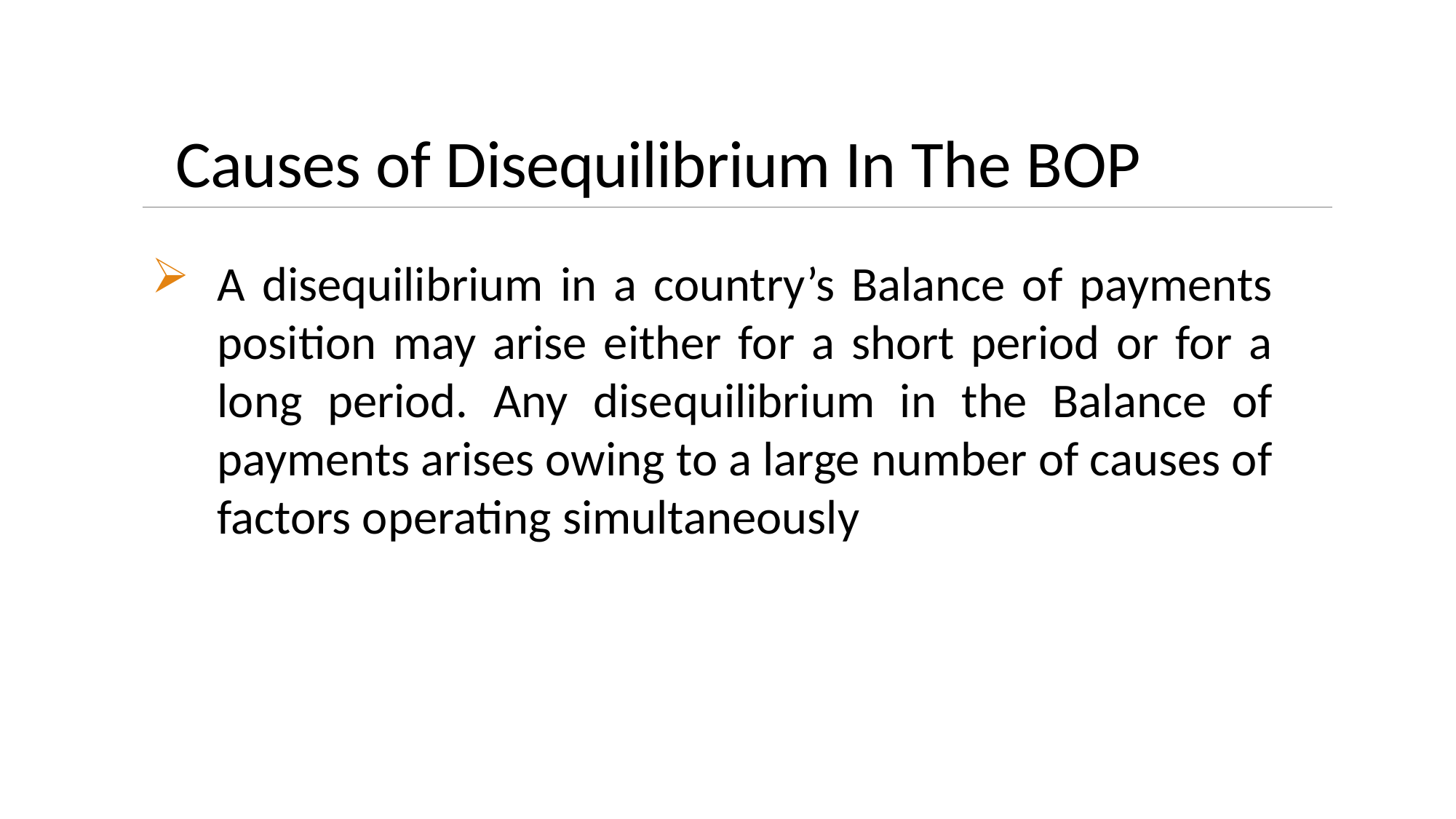

# Causes of Disequilibrium In The BOP

A disequilibrium in a country’s Balance of payments position may arise either for a short period or for a long period. Any disequilibrium in the Balance of payments arises owing to a large number of causes of factors operating simultaneously